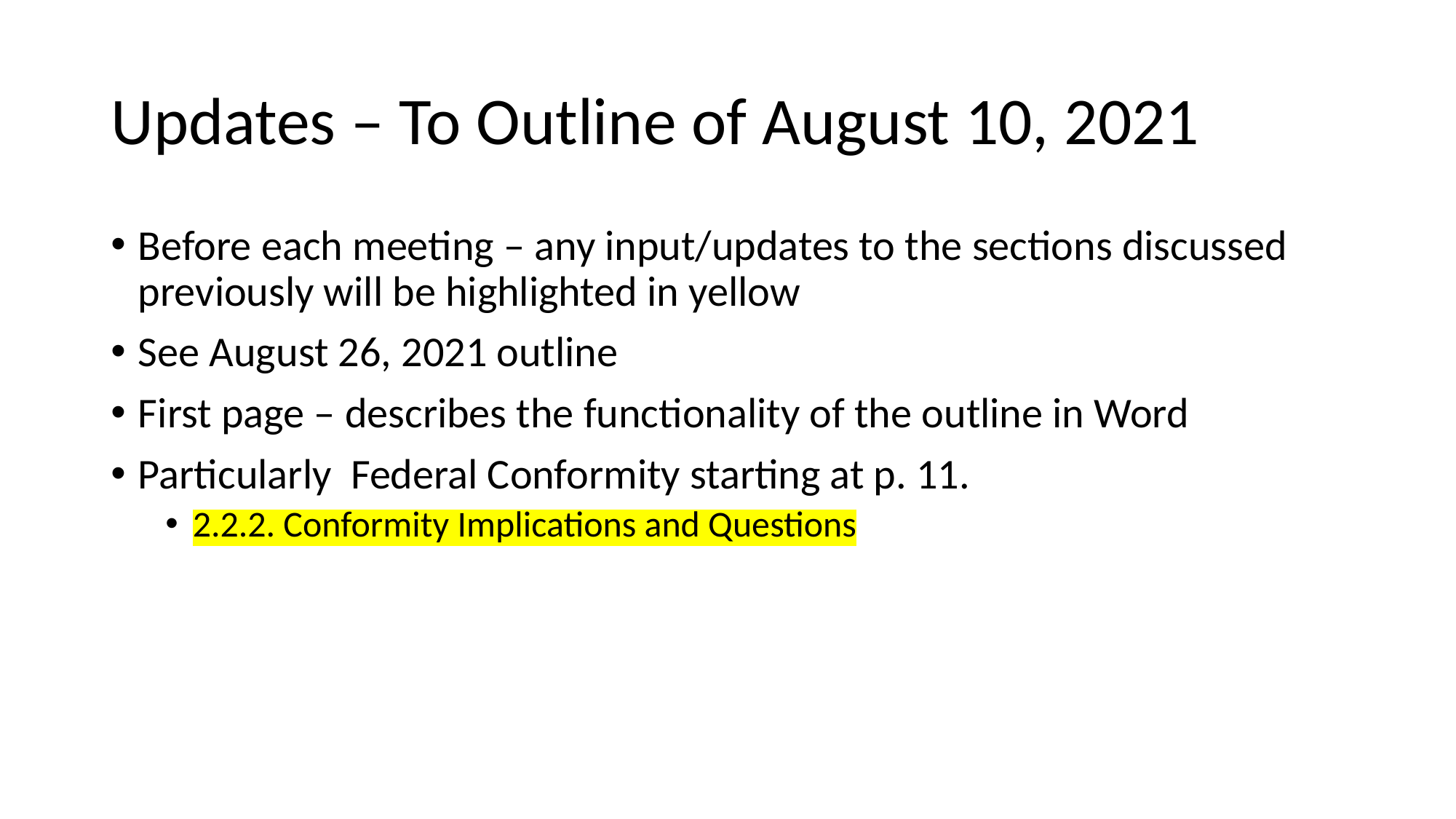

# Updates – To Outline of August 10, 2021
Before each meeting – any input/updates to the sections discussed previously will be highlighted in yellow
See August 26, 2021 outline
First page – describes the functionality of the outline in Word
Particularly  Federal Conformity starting at p. 11.
2.2.2. Conformity Implications and Questions